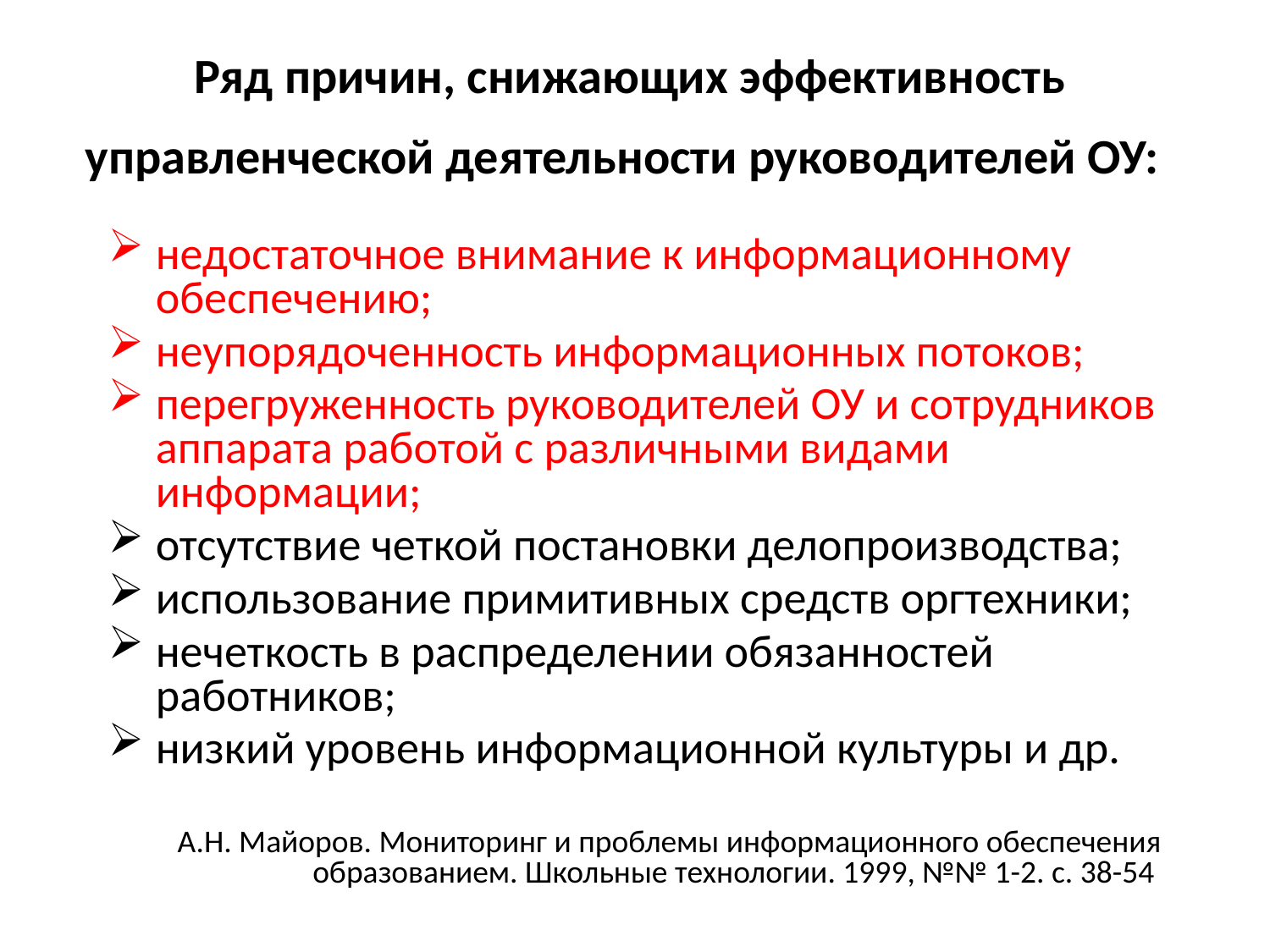

# Ряд причин, снижающих эффективность управленческой деятельности руководителей ОУ:
недостаточное внимание к информационному обеспечению;
неупорядоченность информационных потоков;
перегруженность руководителей ОУ и сотрудников аппарата работой с различными видами информации;
отсутствие четкой постановки делопроизводства;
использование примитивных средств оргтехники;
нечеткость в распределении обязанностей работников;
низкий уровень информационной культуры и др.

А.Н. Майоров. Мониторинг и проблемы информационного обеспечения образованием. Школьные технологии. 1999, №№ 1-2. с. 38-54